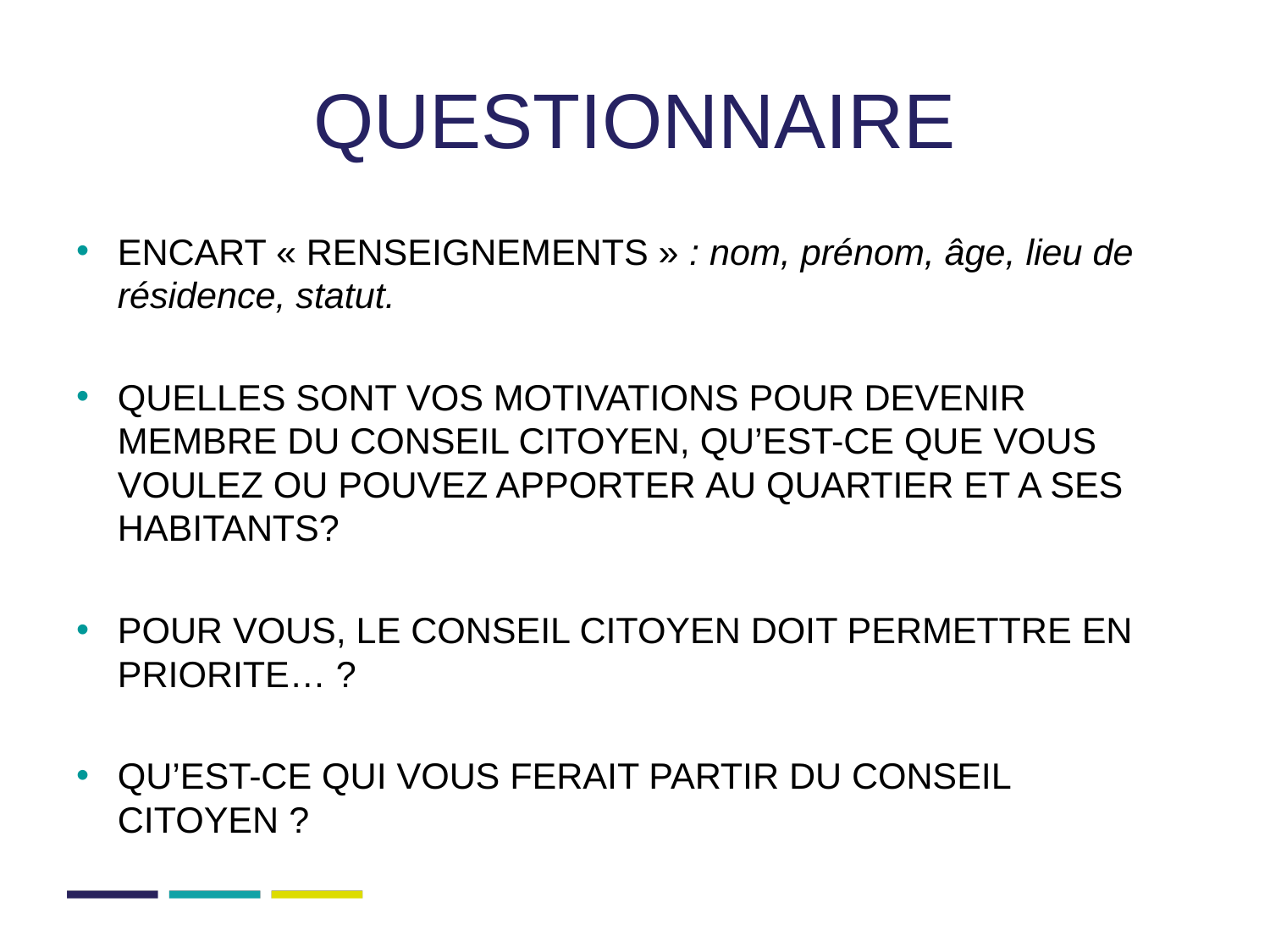

# QUESTIONNAIRE
ENCART « RENSEIGNEMENTS » : nom, prénom, âge, lieu de résidence, statut.

QUELLES SONT VOS MOTIVATIONS POUR DEVENIR MEMBRE DU CONSEIL CITOYEN, QU’EST-CE QUE VOUS VOULEZ OU POUVEZ APPORTER AU QUARTIER ET A SES HABITANTS?

POUR VOUS, LE CONSEIL CITOYEN DOIT PERMETTRE EN PRIORITE… ?

QU’EST-CE QUI VOUS FERAIT PARTIR DU CONSEIL CITOYEN ?
16